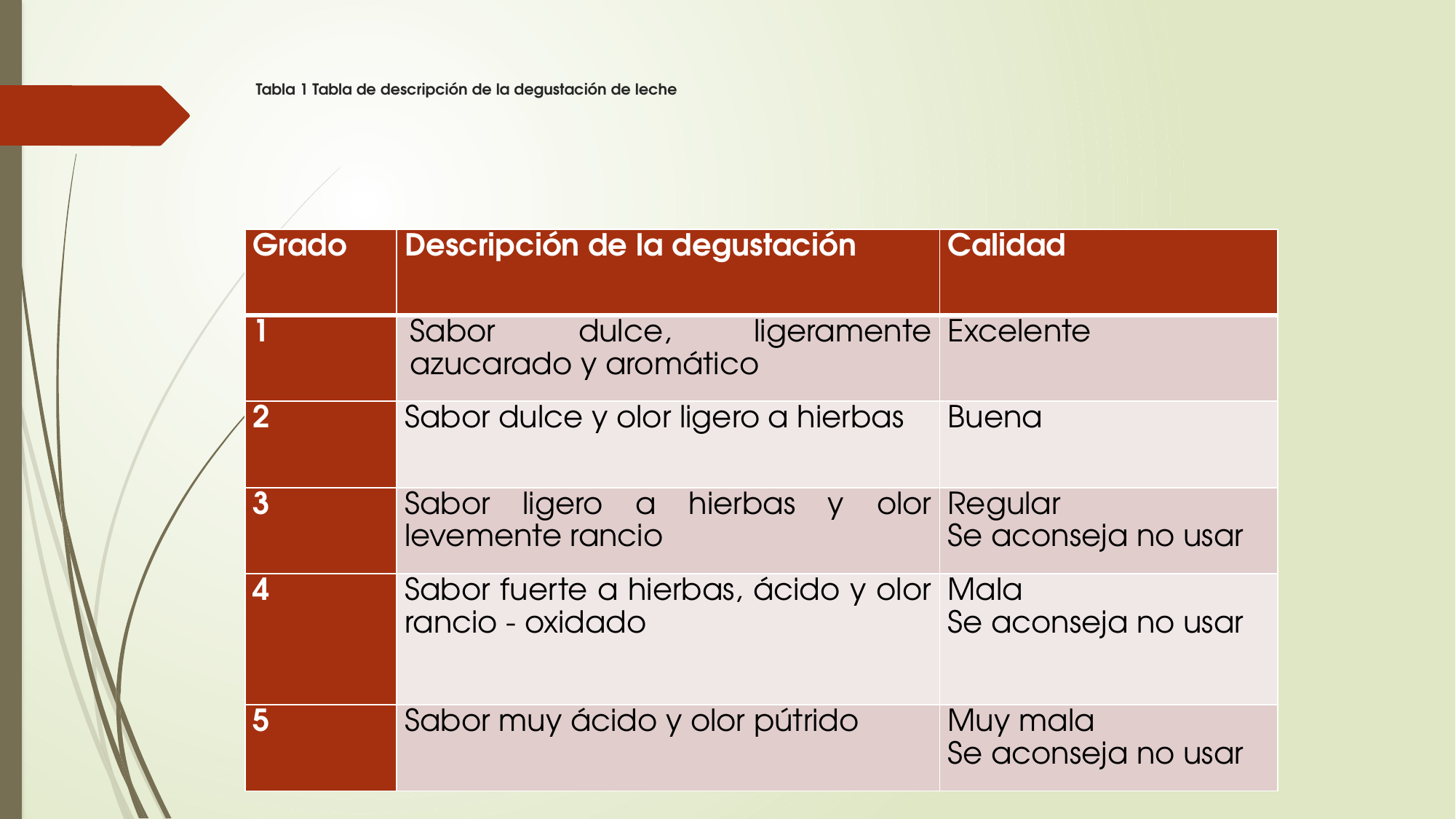

# Tabla 1 Tabla de descripción de la degustación de leche
| Grado | Descripción de la degustación | Calidad |
| --- | --- | --- |
| 1 | Sabor dulce, ligeramente azucarado y aromático | Excelente |
| 2 | Sabor dulce y olor ligero a hierbas | Buena |
| 3 | Sabor ligero a hierbas y olor levemente rancio | Regular Se aconseja no usar |
| 4 | Sabor fuerte a hierbas, ácido y olor rancio - oxidado | Mala Se aconseja no usar |
| 5 | Sabor muy ácido y olor pútrido | Muy mala Se aconseja no usar |